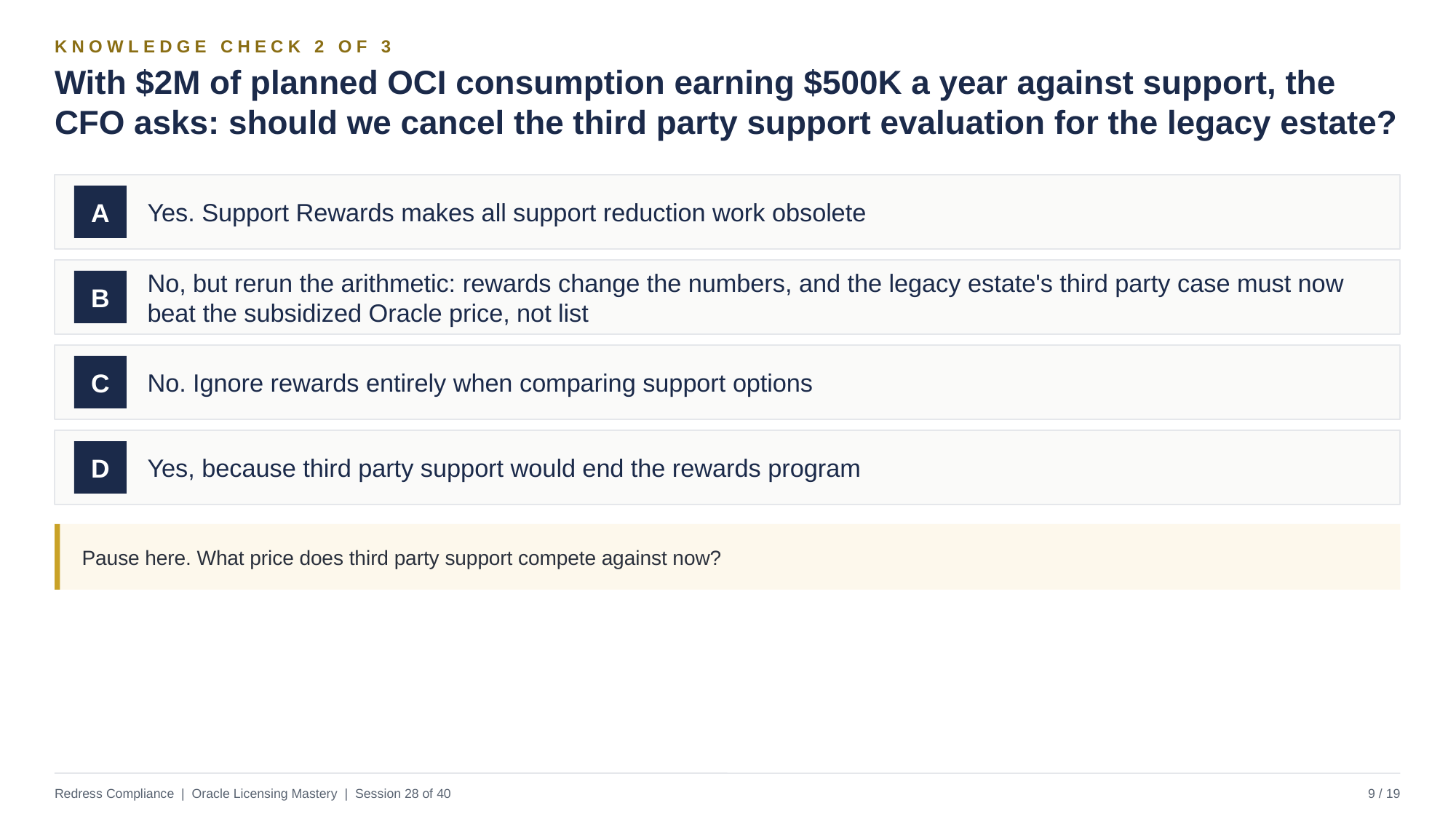

KNOWLEDGE CHECK 2 OF 3
With $2M of planned OCI consumption earning $500K a year against support, the CFO asks: should we cancel the third party support evaluation for the legacy estate?

Yes. Support Rewards makes all support reduction work obsolete

A

No, but rerun the arithmetic: rewards change the numbers, and the legacy estate's third party case must now beat the subsidized Oracle price, not list

B

No. Ignore rewards entirely when comparing support options

C

Yes, because third party support would end the rewards program

D

Pause here. What price does third party support compete against now?

Redress Compliance  |  Oracle Licensing Mastery  |  Session 28 of 40
9 / 19